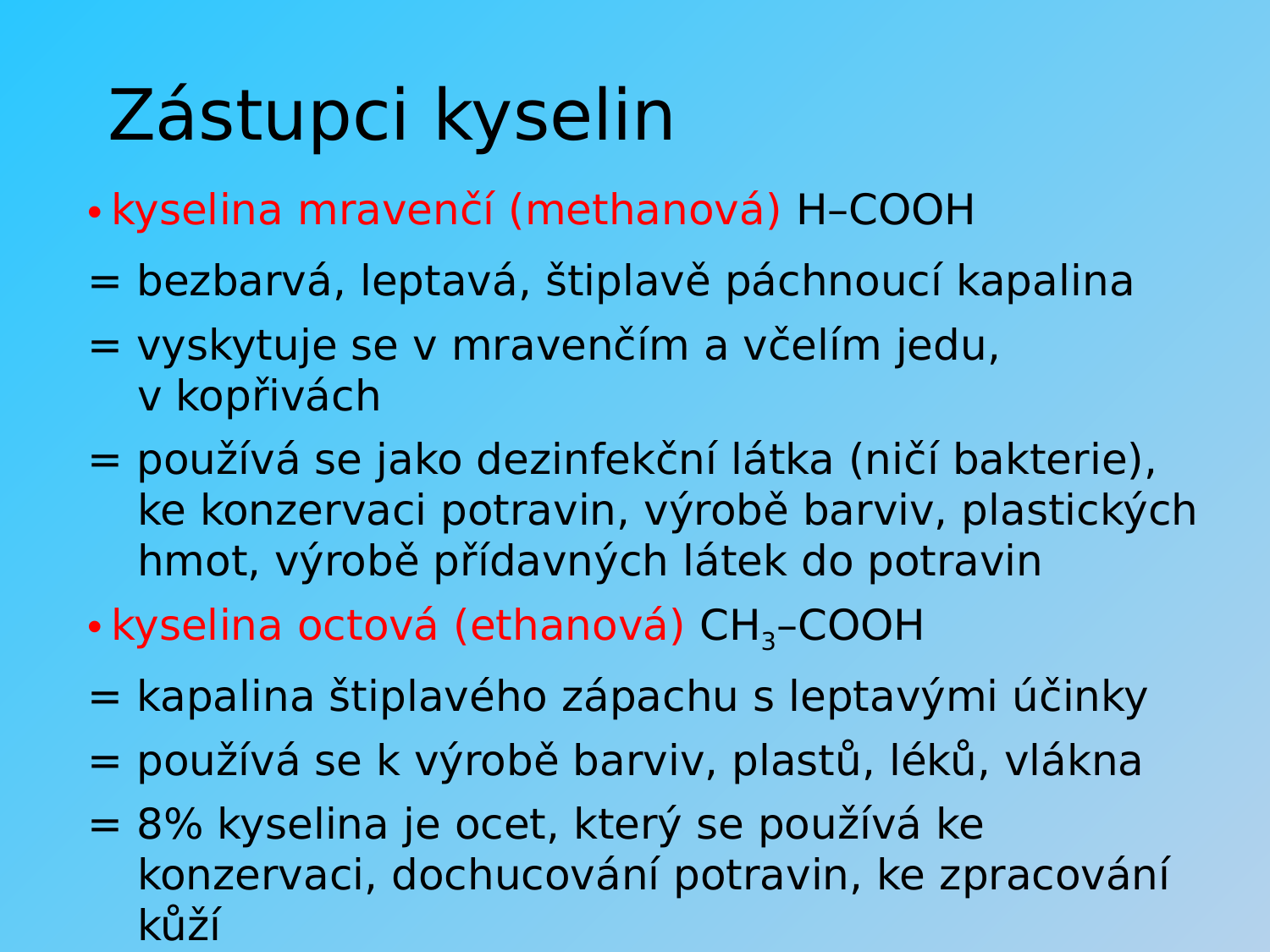

Zástupci kyselin
kyselina mravenčí (methanová) H–COOH
= bezbarvá, leptavá, štiplavě páchnoucí kapalina
= vyskytuje se v mravenčím a včelím jedu,
	v kopřivách
= používá se jako dezinfekční látka (ničí bakterie), ke konzervaci potravin, výrobě barviv, plastických hmot, výrobě přídavných látek do potravin
kyselina octová (ethanová) CH3–COOH
= kapalina štiplavého zápachu s leptavými účinky
= používá se k výrobě barviv, plastů, léků, vlákna
= 8% kyselina je ocet, který se používá ke konzervaci, dochucování potravin, ke zpracování kůží